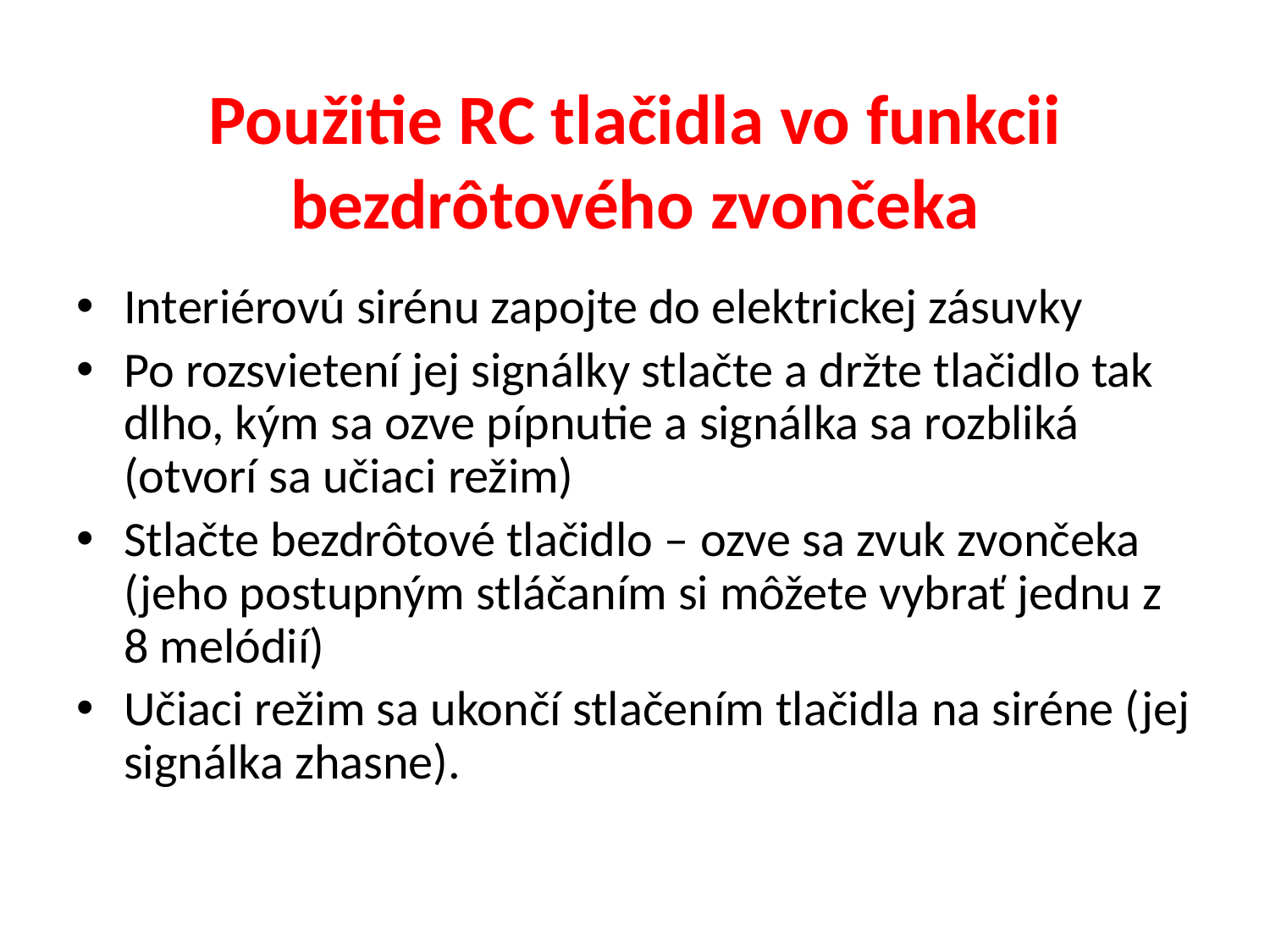

# Použitie RC tlačidla vo funkcii bezdrôtového zvončeka
Interiérovú sirénu zapojte do elektrickej zásuvky
Po rozsvietení jej signálky stlačte a držte tlačidlo tak dlho, kým sa ozve pípnutie a signálka sa rozbliká (otvorí sa učiaci režim)
Stlačte bezdrôtové tlačidlo – ozve sa zvuk zvončeka  (jeho postupným stláčaním si môžete vybrať jednu z 8 melódií)
Učiaci režim sa ukončí stlačením tlačidla na siréne (jej signálka zhasne).